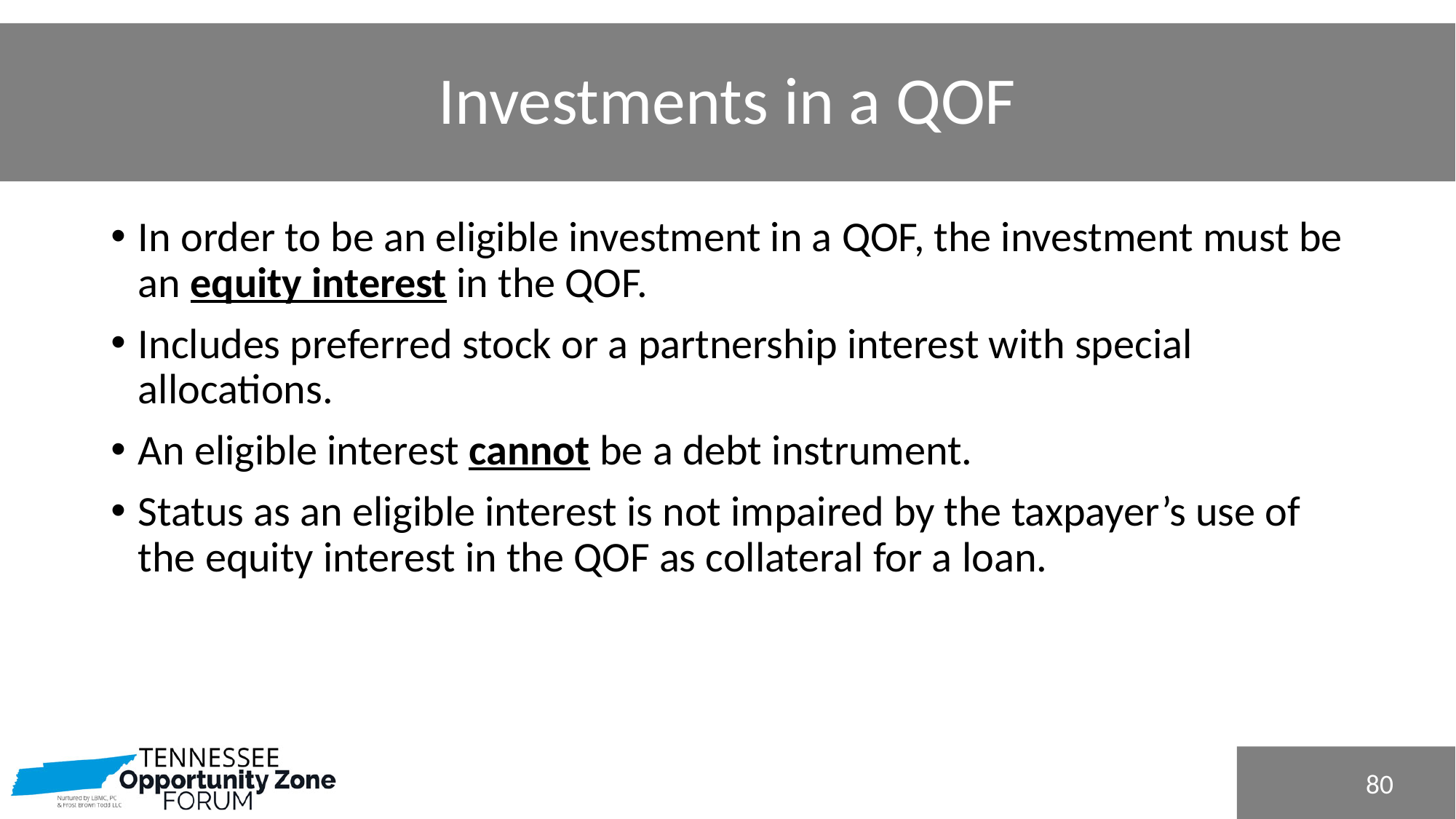

# Investments in a QOF
In order to be an eligible investment in a QOF, the investment must be an equity interest in the QOF.
Includes preferred stock or a partnership interest with special allocations.
An eligible interest cannot be a debt instrument.
Status as an eligible interest is not impaired by the taxpayer’s use of the equity interest in the QOF as collateral for a loan.